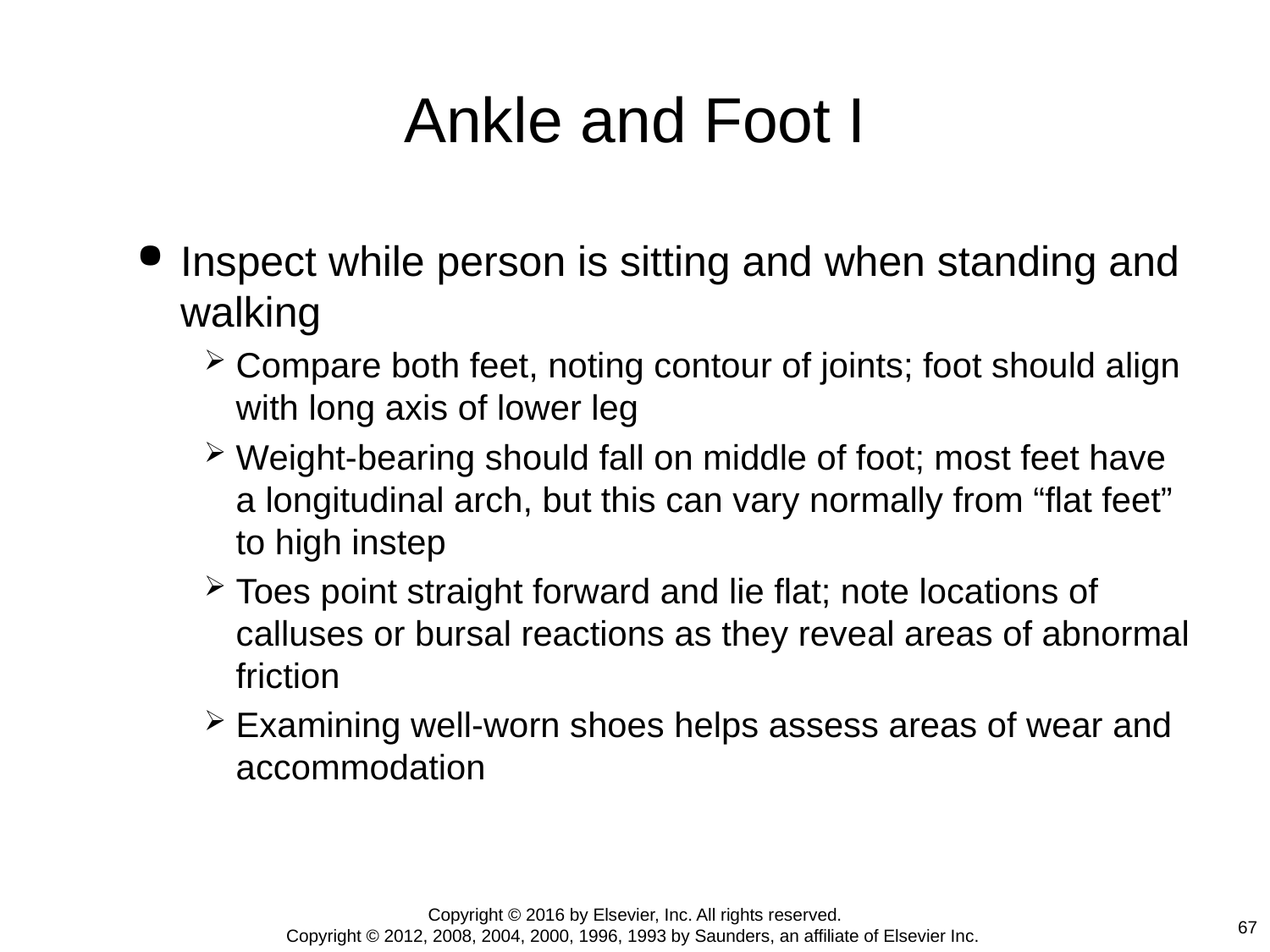

# Ankle and Foot I
Inspect while person is sitting and when standing and walking
Compare both feet, noting contour of joints; foot should align with long axis of lower leg
Weight-bearing should fall on middle of foot; most feet have a longitudinal arch, but this can vary normally from “flat feet” to high instep
Toes point straight forward and lie flat; note locations of calluses or bursal reactions as they reveal areas of abnormal friction
Examining well-worn shoes helps assess areas of wear and accommodation
Copyright © 2016 by Elsevier, Inc. All rights reserved.
Copyright © 2012, 2008, 2004, 2000, 1996, 1993 by Saunders, an affiliate of Elsevier Inc.
67